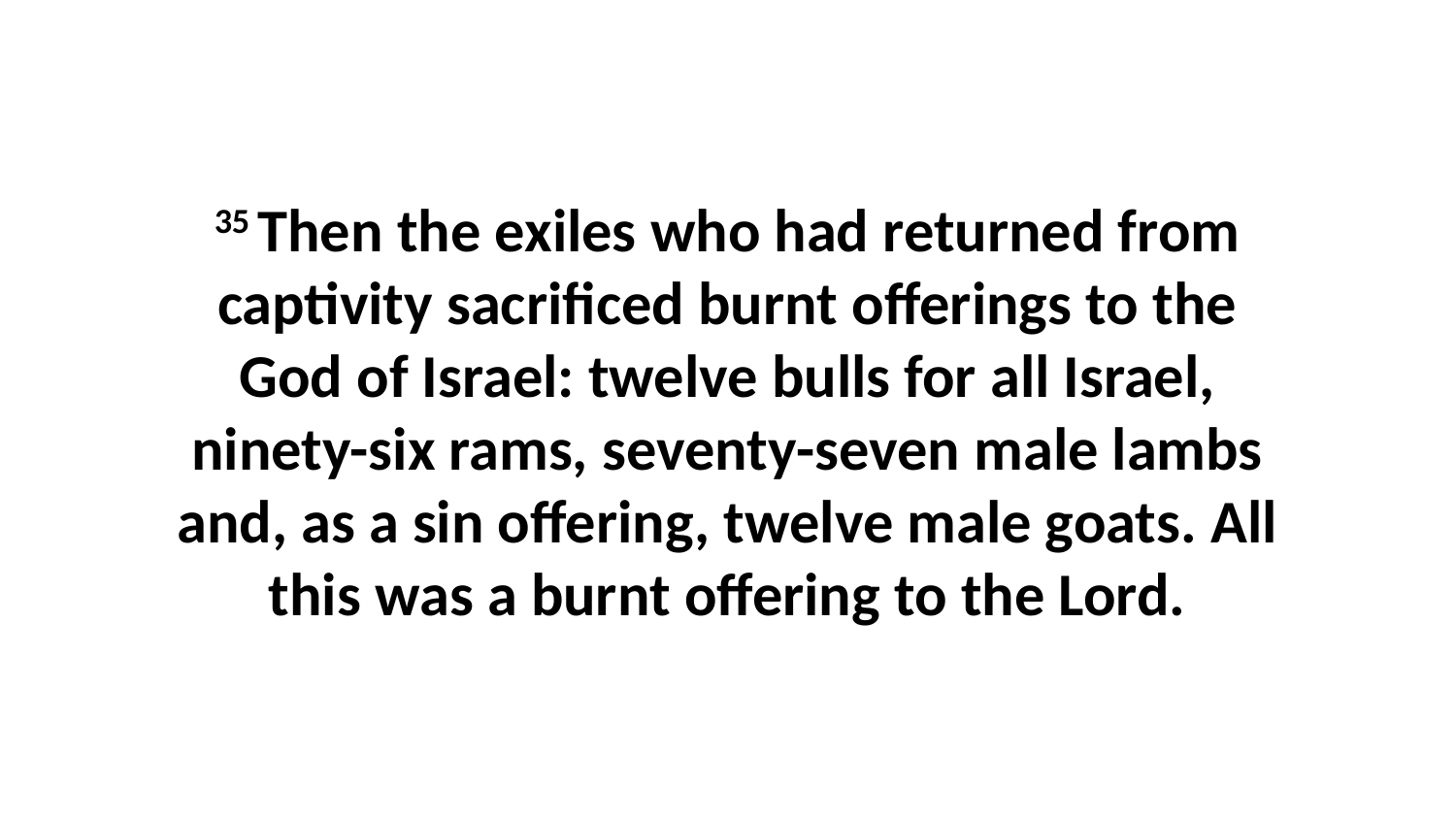

35 Then the exiles who had returned from captivity sacrificed burnt offerings to the God of Israel: twelve bulls for all Israel, ninety-six rams, seventy-seven male lambs and, as a sin offering, twelve male goats. All this was a burnt offering to the Lord.